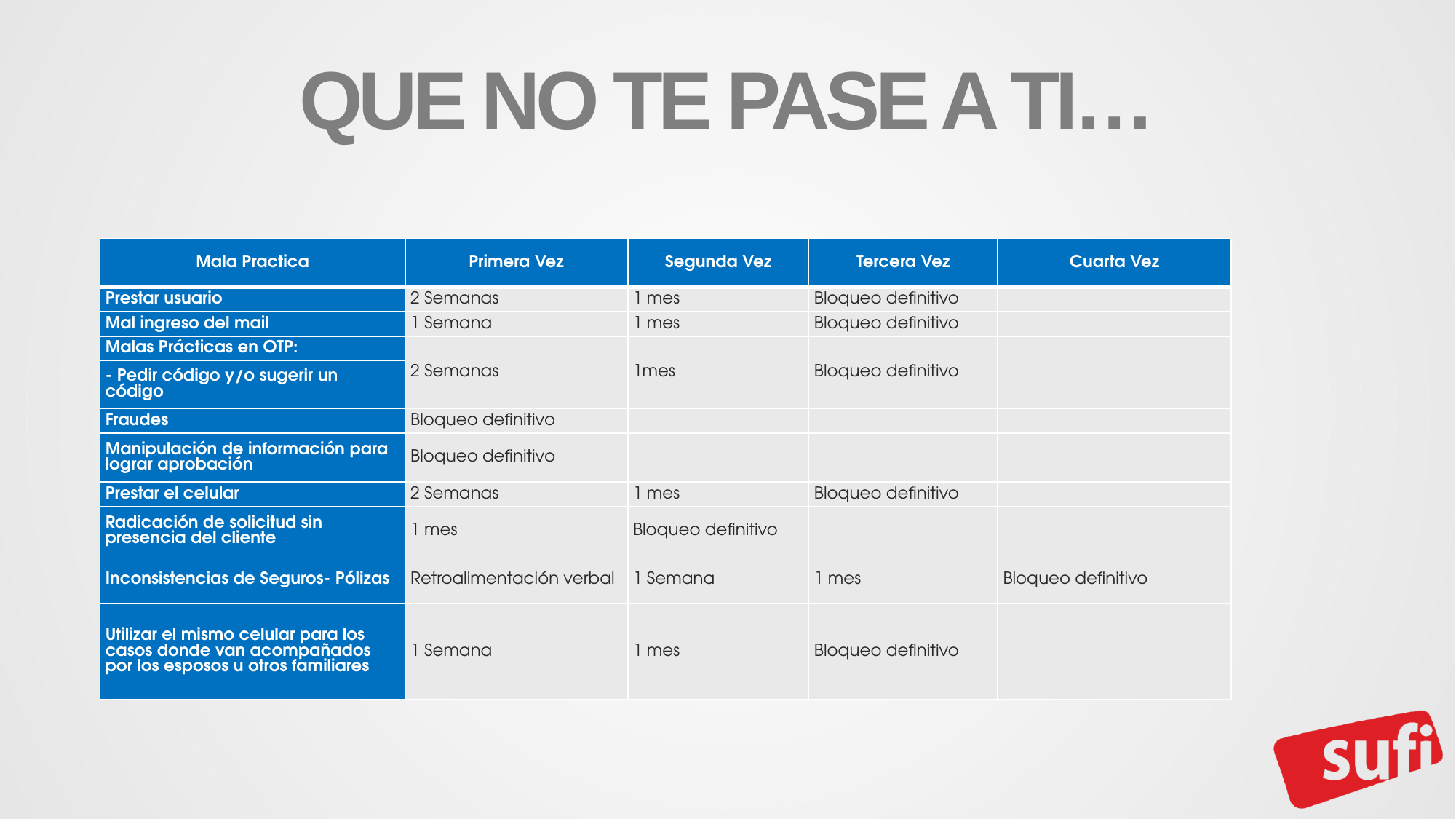

# QUE NO TE PASE A TI…
| Mala Practica | Primera Vez | Segunda Vez | Tercera Vez | Cuarta Vez |
| --- | --- | --- | --- | --- |
| Prestar usuario | 2 Semanas | 1 mes | Bloqueo definitivo |  |
| Mal ingreso del mail | 1 Semana | 1 mes | Bloqueo definitivo |  |
| Malas Prácticas en OTP: | 2 Semanas | 1mes | Bloqueo definitivo |  |
| - Pedir código y/o sugerir un código |  |  |  |  |
| Fraudes | Bloqueo definitivo |  |  |  |
| Manipulación de información para lograr aprobación | Bloqueo definitivo |  |  |  |
| Prestar el celular | 2 Semanas | 1 mes | Bloqueo definitivo |  |
| Radicación de solicitud sin presencia del cliente | 1 mes | Bloqueo definitivo |  |  |
| Inconsistencias de Seguros- Pólizas | Retroalimentación verbal | 1 Semana | 1 mes | Bloqueo definitivo |
| Utilizar el mismo celular para los casos donde van acompañados por los esposos u otros familiares | 1 Semana | 1 mes | Bloqueo definitivo |  |